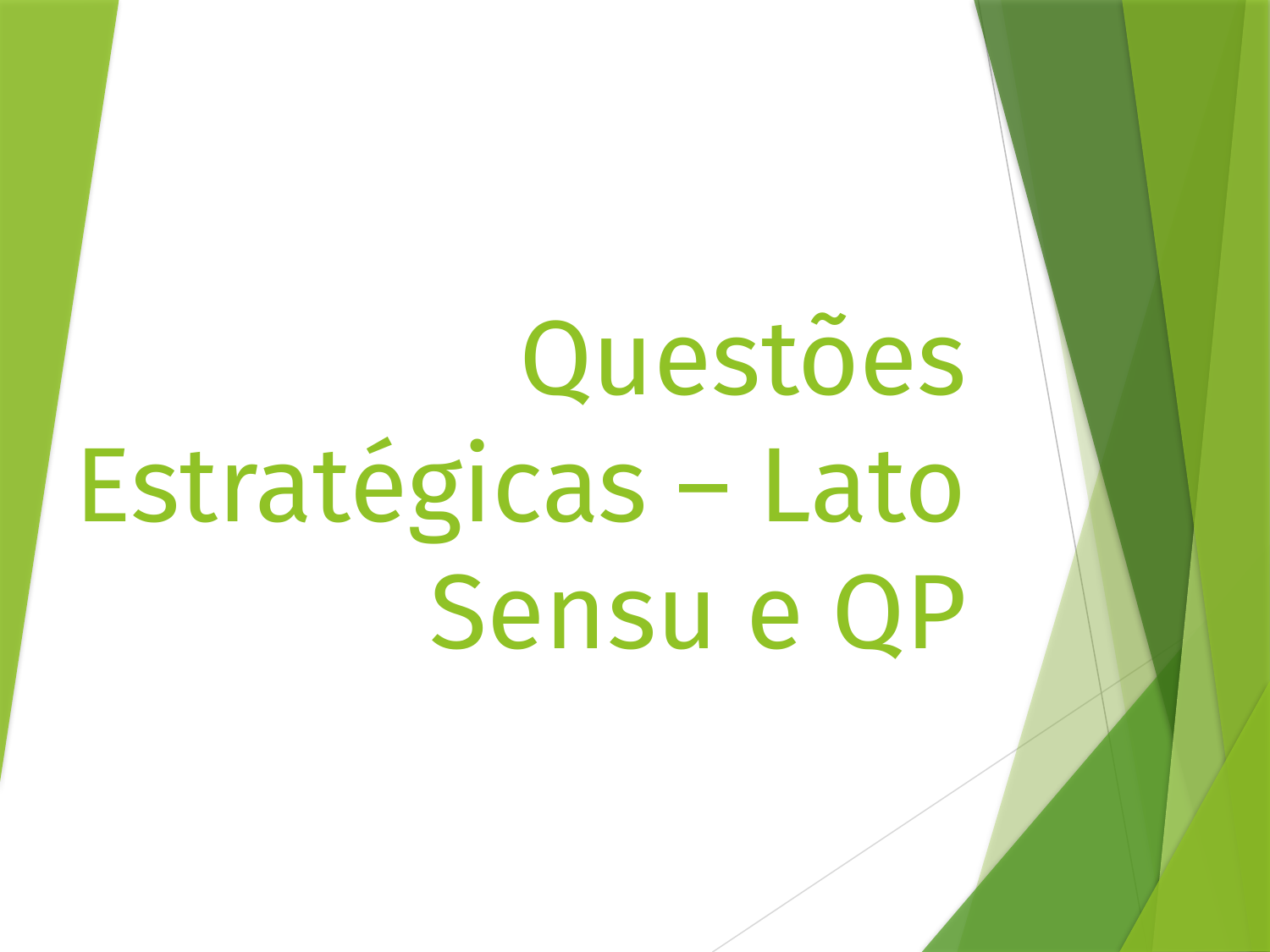

# Questões Estratégicas – Lato Sensu e QP